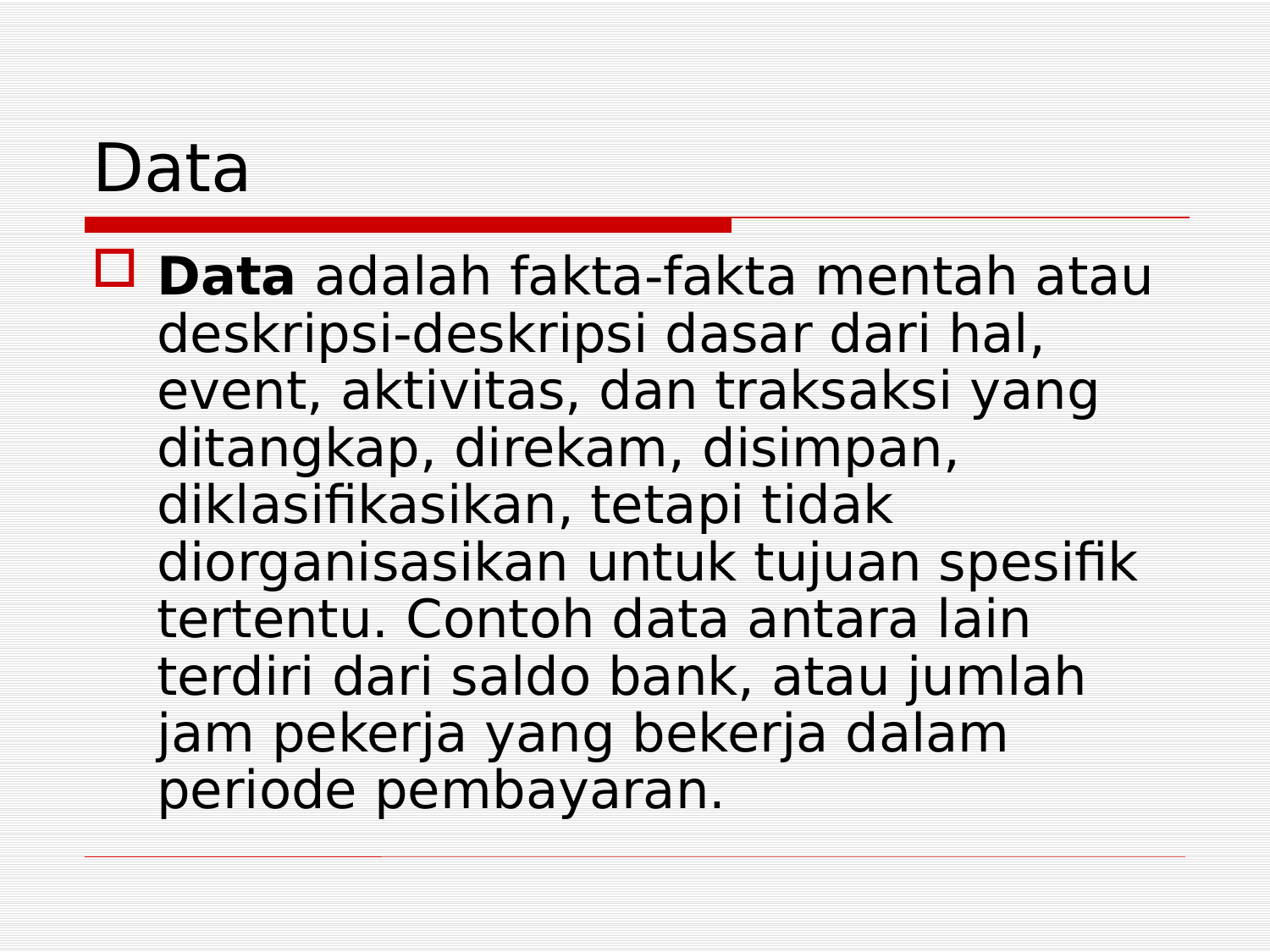

# Data
Data adalah fakta-fakta mentah atau deskripsi-deskripsi dasar dari hal, event, aktivitas, dan traksaksi yang ditangkap, direkam, disimpan, diklasifikasikan, tetapi tidak diorganisasikan untuk tujuan spesifik tertentu. Contoh data antara lain terdiri dari saldo bank, atau jumlah jam pekerja yang bekerja dalam periode pembayaran.